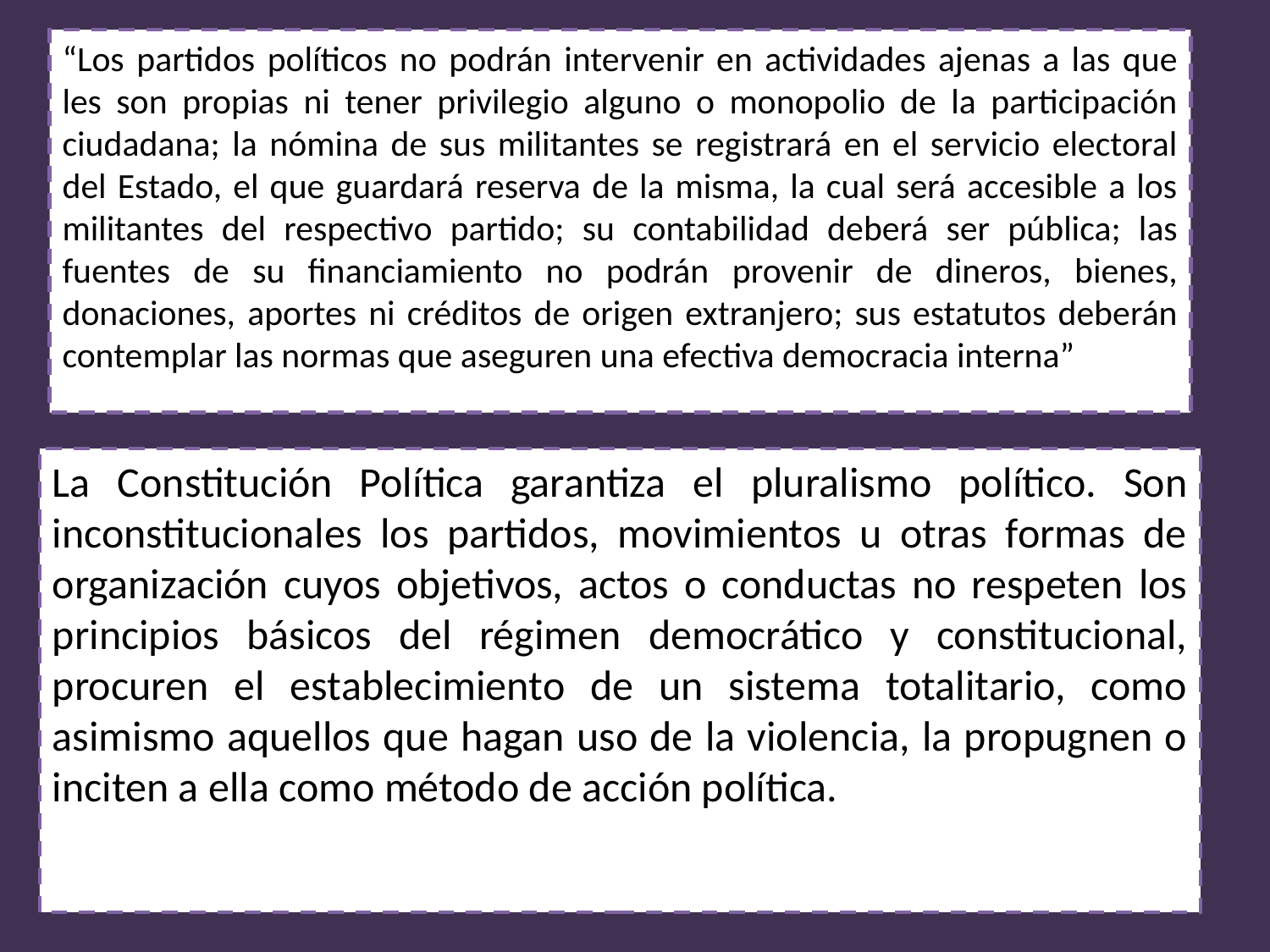

“Los partidos políticos no podrán intervenir en actividades ajenas a las que les son propias ni tener privilegio alguno o monopolio de la participación ciudadana; la nómina de sus militantes se registrará en el servicio electoral del Estado, el que guardará reserva de la misma, la cual será accesible a los militantes del respectivo partido; su contabilidad deberá ser pública; las fuentes de su financiamiento no podrán provenir de dineros, bienes, donaciones, aportes ni créditos de origen extranjero; sus estatutos deberán contemplar las normas que aseguren una efectiva democracia interna”
La Constitución Política garantiza el pluralismo político. Son inconstitucionales los partidos, movimientos u otras formas de organización cuyos objetivos, actos o conductas no respeten los principios básicos del régimen democrático y constitucional, procuren el establecimiento de un sistema totalitario, como asimismo aquellos que hagan uso de la violencia, la propugnen o inciten a ella como método de acción política.